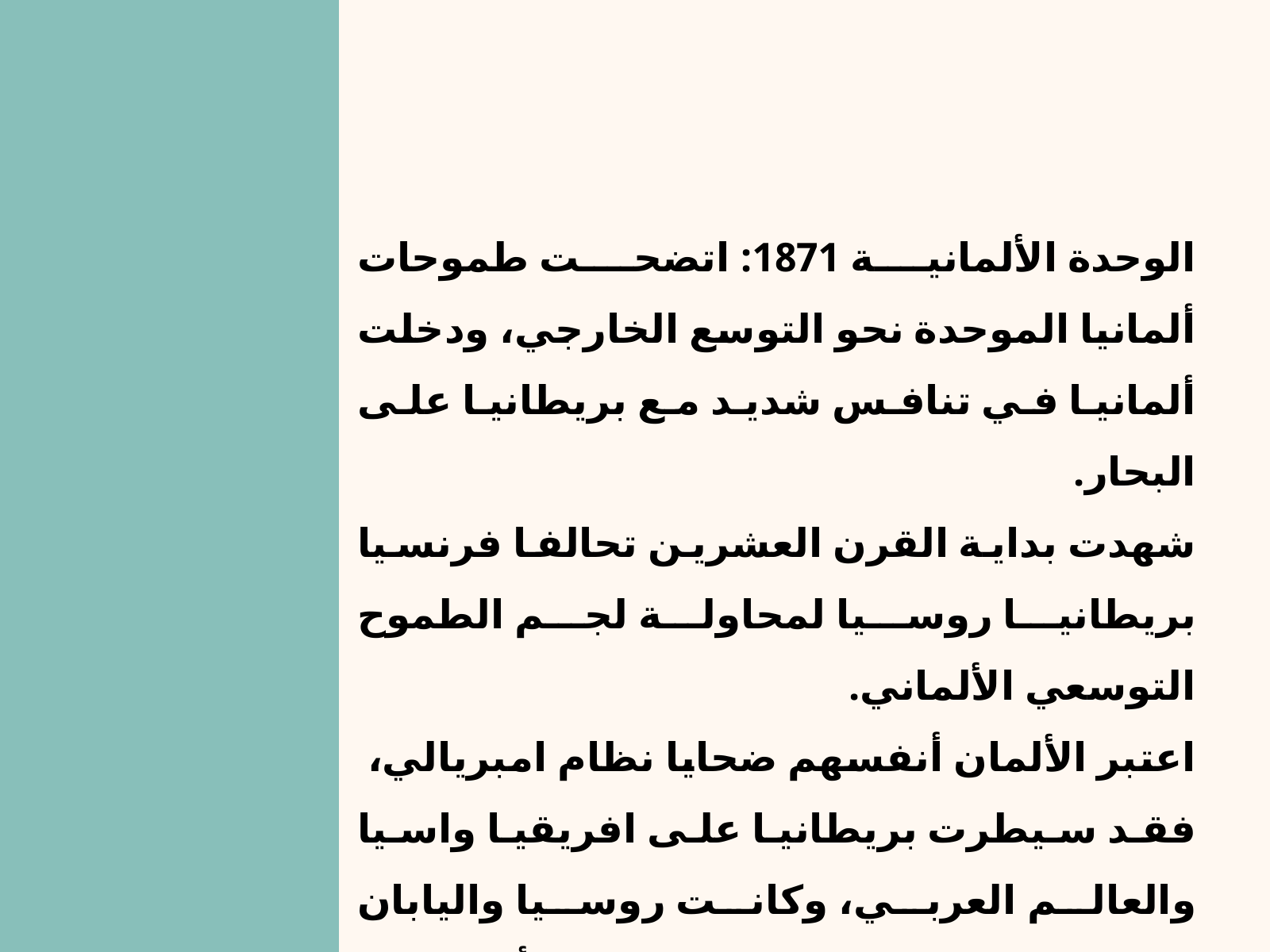

الوحدة الألمانية 1871: اتضحت طموحات ألمانيا الموحدة نحو التوسع الخارجي، ودخلت ألمانيا في تنافس شديد مع بريطانيا على البحار.
شهدت بداية القرن العشرين تحالفا فرنسيا بريطانيا روسيا لمحاولة لجم الطموح التوسعي الألماني.
اعتبر الألمان أنفسهم ضحايا نظام امبريالي،  فقد سيطرت بريطانيا على افريقيا واسيا والعالم العربي، وكانت روسيا واليابان تتنافسان داخل الصين،  بينما أمسكت الولايات المتحدة بالقارة الأمريكية وفق مبدأ مونورو..